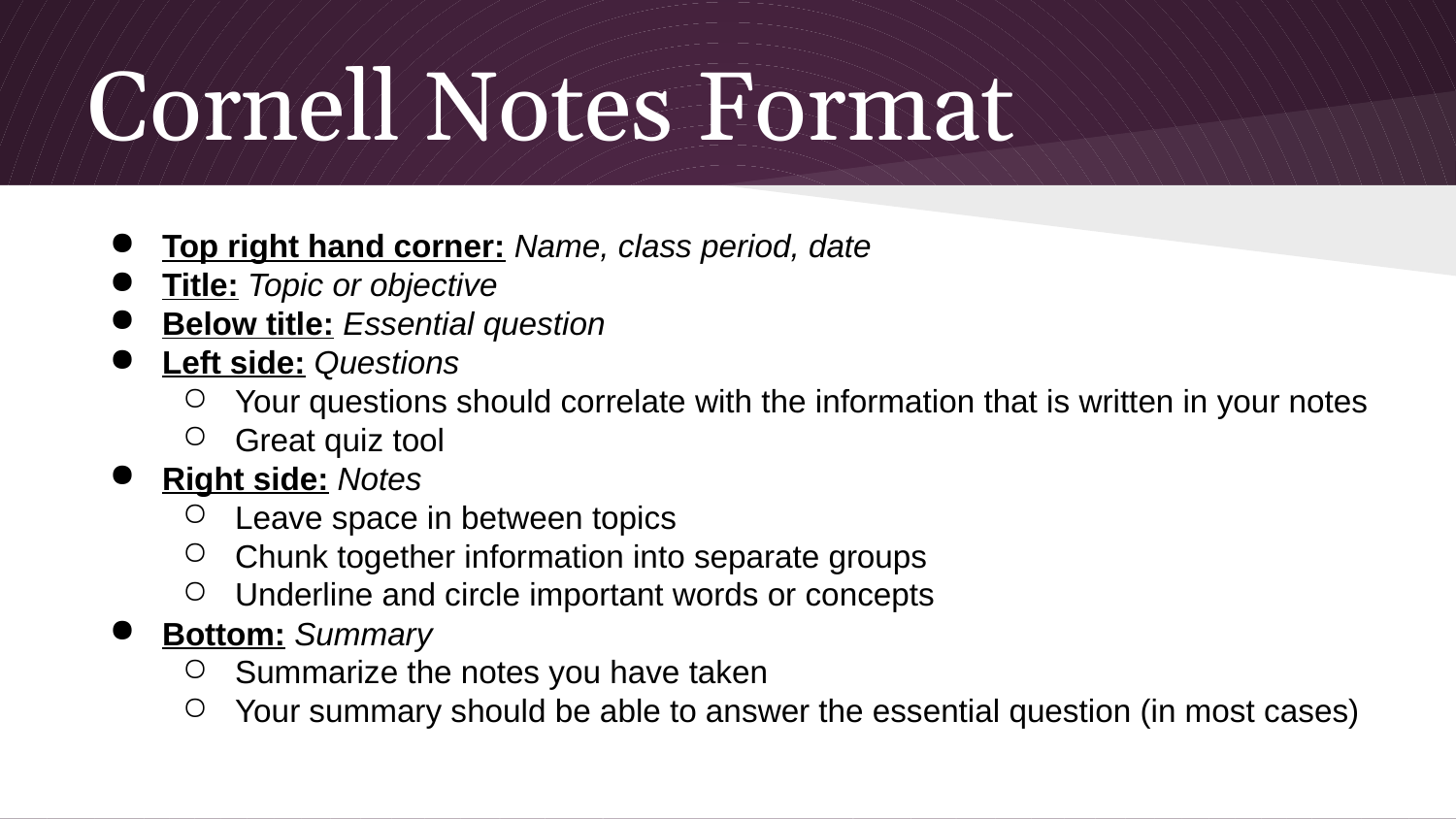

# Cornell Notes Format
Top right hand corner: Name, class period, date
Title: Topic or objective
Below title: Essential question
Left side: Questions
Your questions should correlate with the information that is written in your notes
Great quiz tool
Right side: Notes
Leave space in between topics
Chunk together information into separate groups
Underline and circle important words or concepts
Bottom: Summary
Summarize the notes you have taken
Your summary should be able to answer the essential question (in most cases)